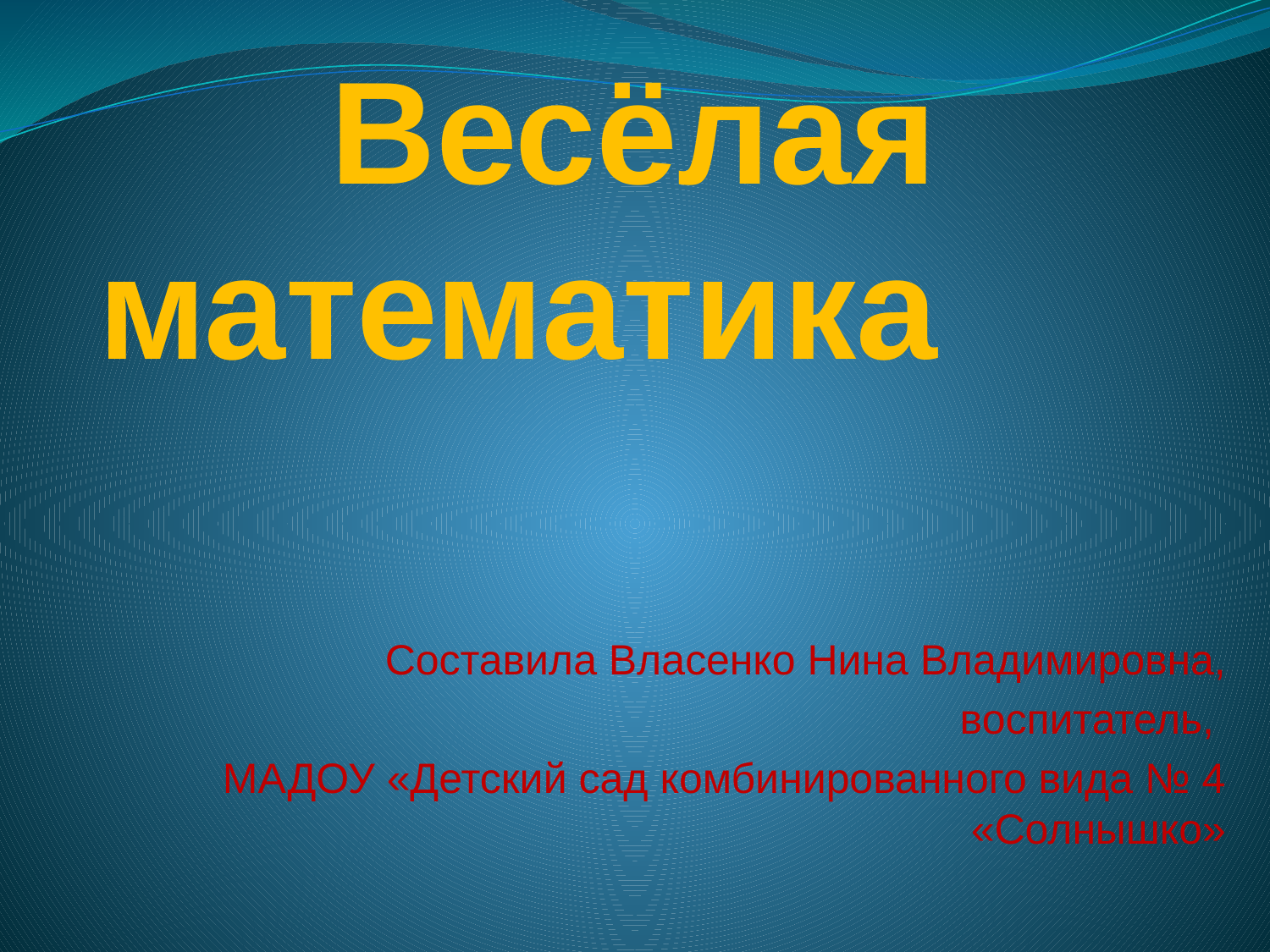

# Весёлая математика
Составила Власенко Нина Владимировна,
 воспитатель,
МАДОУ «Детский сад комбинированного вида № 4 «Солнышко»